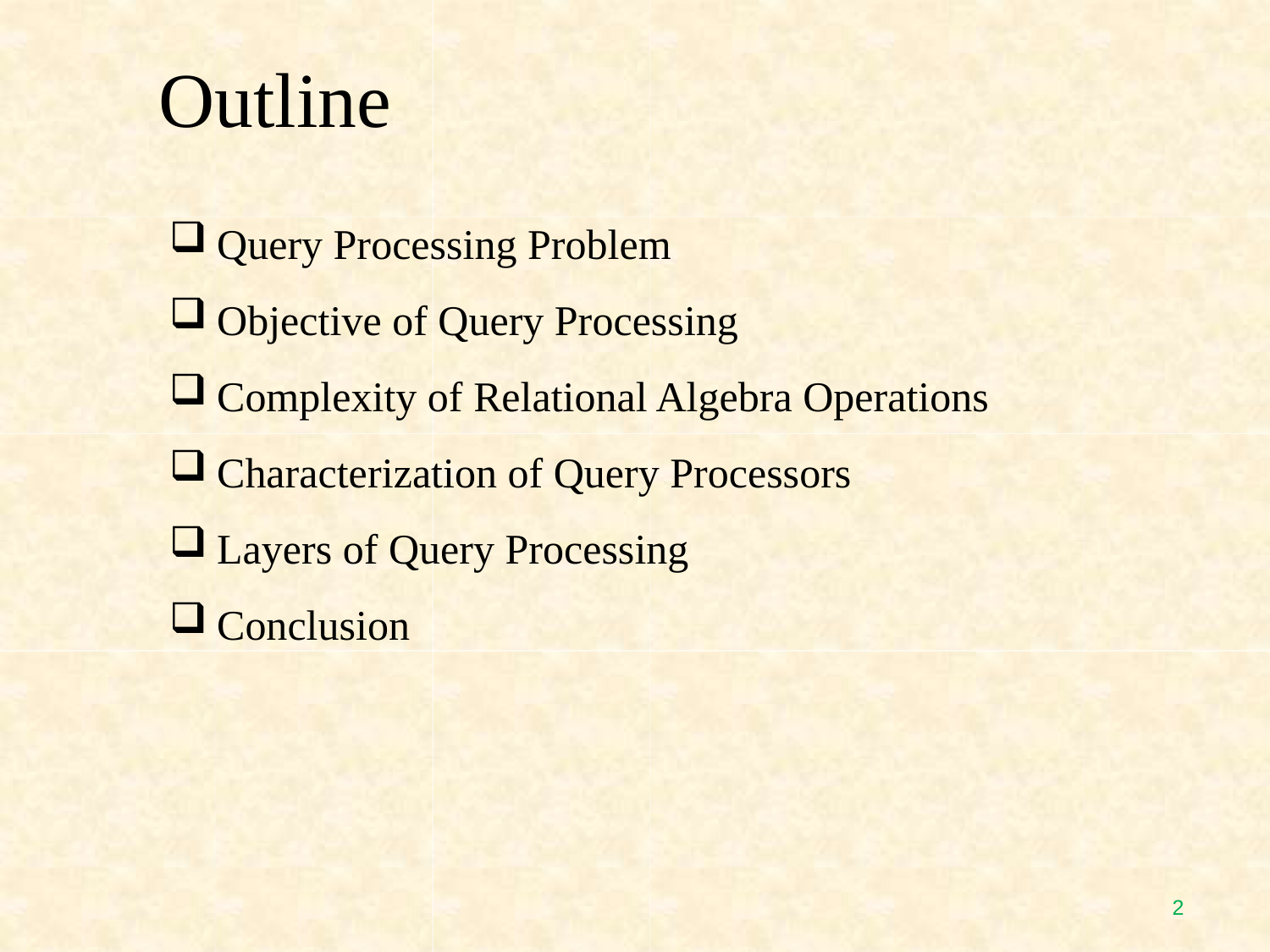

# Outline

Query Processing Problem
Objective of Query Processing
Complexity of Relational Algebra Operations
Characterization of Query Processors
Layers of Query Processing
Conclusion

2